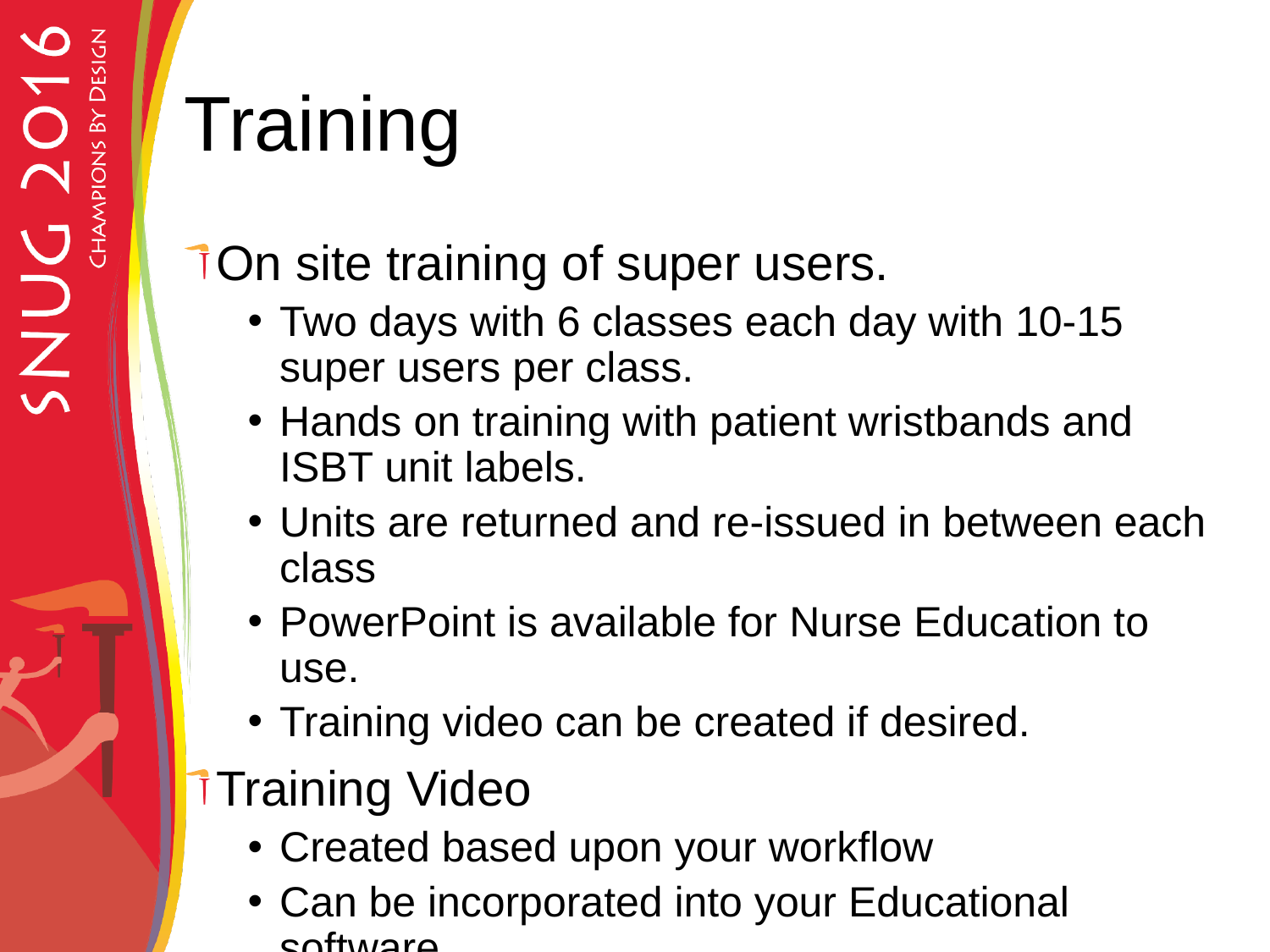

# Training
On site training of super users.
Two days with 6 classes each day with 10-15 super users per class.
Hands on training with patient wristbands and ISBT unit labels.
Units are returned and re-issued in between each class
PowerPoint is available for Nurse Education to use.
Training video can be created if desired.
Training Video
Created based upon your workflow
Can be incorporated into your Educational software.